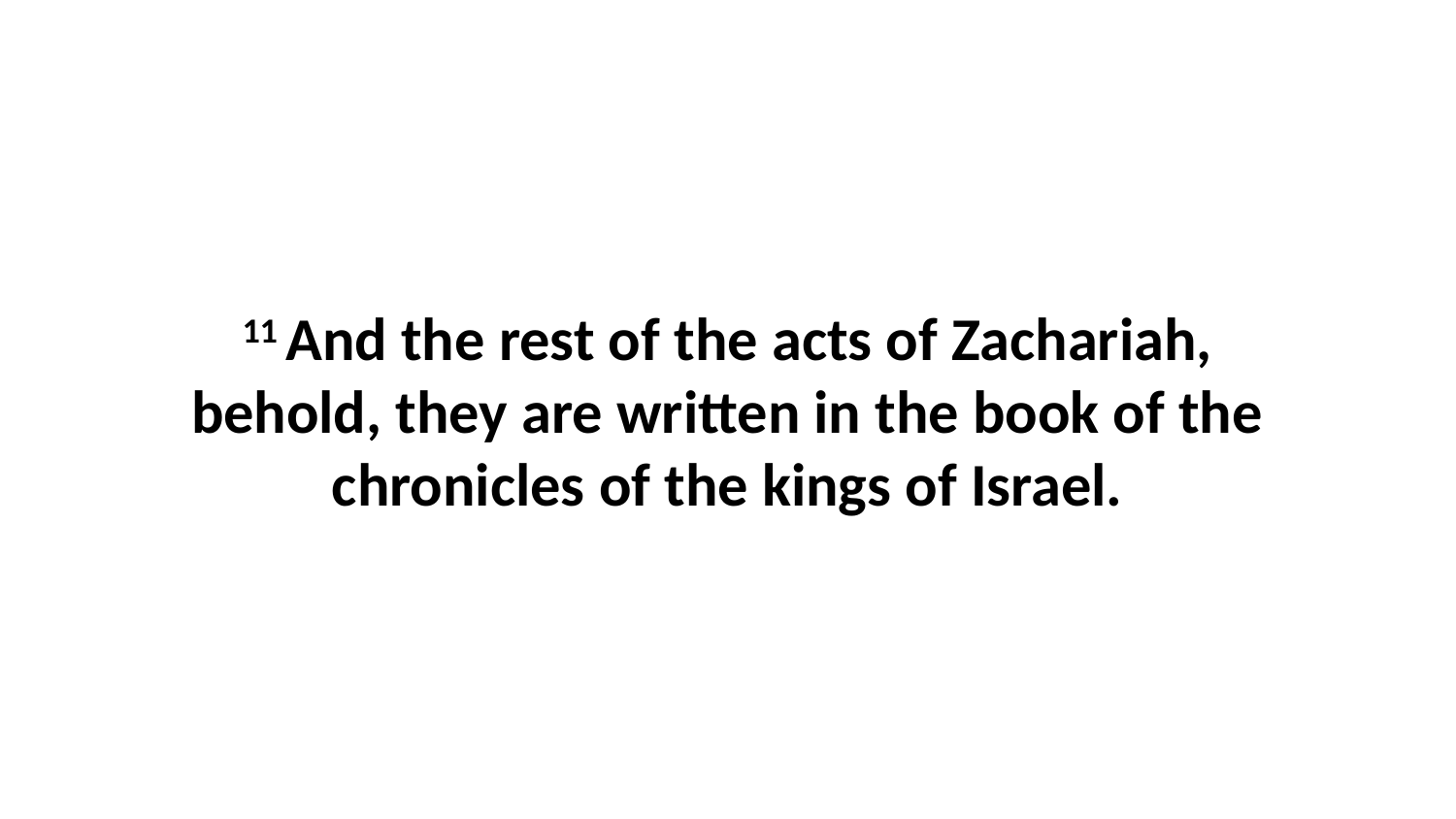

11 And the rest of the acts of Zachariah, behold, they are written in the book of the chronicles of the kings of Israel.